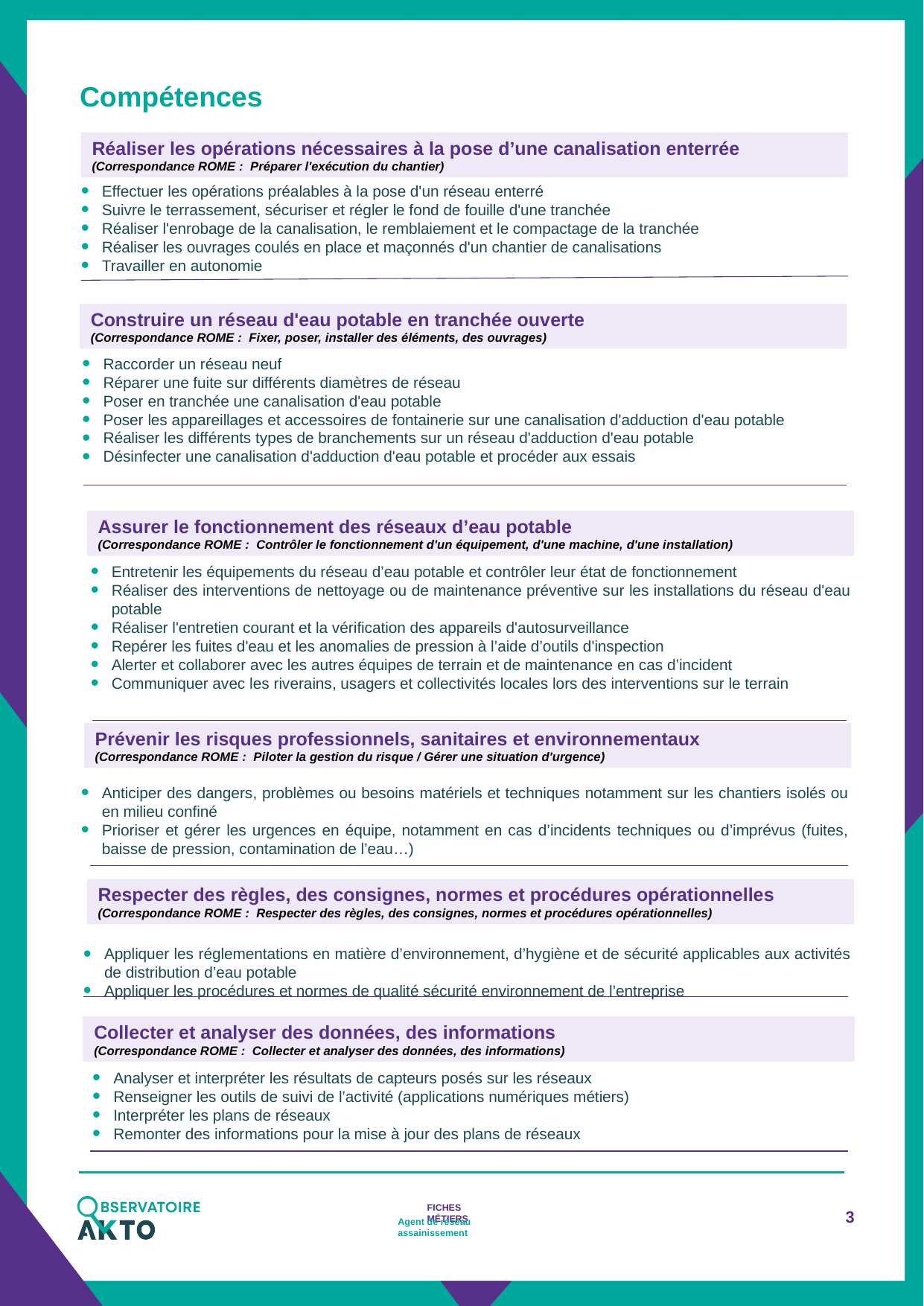

Compétences
Réaliser les opérations nécessaires à la pose d’une canalisation enterrée
(Correspondance ROME :  Préparer l'exécution du chantier)
Effectuer les opérations préalables à la pose d'un réseau enterré
Suivre le terrassement, sécuriser et régler le fond de fouille d'une tranchée
Réaliser l'enrobage de la canalisation, le remblaiement et le compactage de la tranchée
Réaliser les ouvrages coulés en place et maçonnés d'un chantier de canalisations
Travailler en autonomie
Construire un réseau d'eau potable en tranchée ouverte
(Correspondance ROME :  Fixer, poser, installer des éléments, des ouvrages)
Raccorder un réseau neuf
Réparer une fuite sur différents diamètres de réseau
Poser en tranchée une canalisation d'eau potable
Poser les appareillages et accessoires de fontainerie sur une canalisation d'adduction d'eau potable
Réaliser les différents types de branchements sur un réseau d'adduction d'eau potable
Désinfecter une canalisation d'adduction d'eau potable et procéder aux essais
Assurer le fonctionnement des réseaux d’eau potable
(Correspondance ROME :  Contrôler le fonctionnement d'un équipement, d'une machine, d'une installation)
Entretenir les équipements du réseau d’eau potable et contrôler leur état de fonctionnement
Réaliser des interventions de nettoyage ou de maintenance préventive sur les installations du réseau d'eau potable
Réaliser l'entretien courant et la vérification des appareils d'autosurveillance
Repérer les fuites d'eau et les anomalies de pression à l’aide d’outils d'inspection
Alerter et collaborer avec les autres équipes de terrain et de maintenance en cas d’incident
Communiquer avec les riverains, usagers et collectivités locales lors des interventions sur le terrain
Prévenir les risques professionnels, sanitaires et environnementaux
(Correspondance ROME :  Piloter la gestion du risque / Gérer une situation d'urgence)
Anticiper des dangers, problèmes ou besoins matériels et techniques notamment sur les chantiers isolés ou en milieu confiné
Prioriser et gérer les urgences en équipe, notamment en cas d’incidents techniques ou d’imprévus (fuites, baisse de pression, contamination de l’eau…)
Respecter des règles, des consignes, normes et procédures opérationnelles
(Correspondance ROME :  Respecter des règles, des consignes, normes et procédures opérationnelles)
Appliquer les réglementations en matière d’environnement, d’hygiène et de sécurité applicables aux activités de distribution d’eau potable
Appliquer les procédures et normes de qualité sécurité environnement de l’entreprise
Collecter et analyser des données, des informations
(Correspondance ROME :  Collecter et analyser des données, des informations)
Analyser et interpréter les résultats de capteurs posés sur les réseaux
Renseigner les outils de suivi de l’activité (applications numériques métiers)
Interpréter les plans de réseaux
Remonter des informations pour la mise à jour des plans de réseaux

3
Agent de réseau assainissement